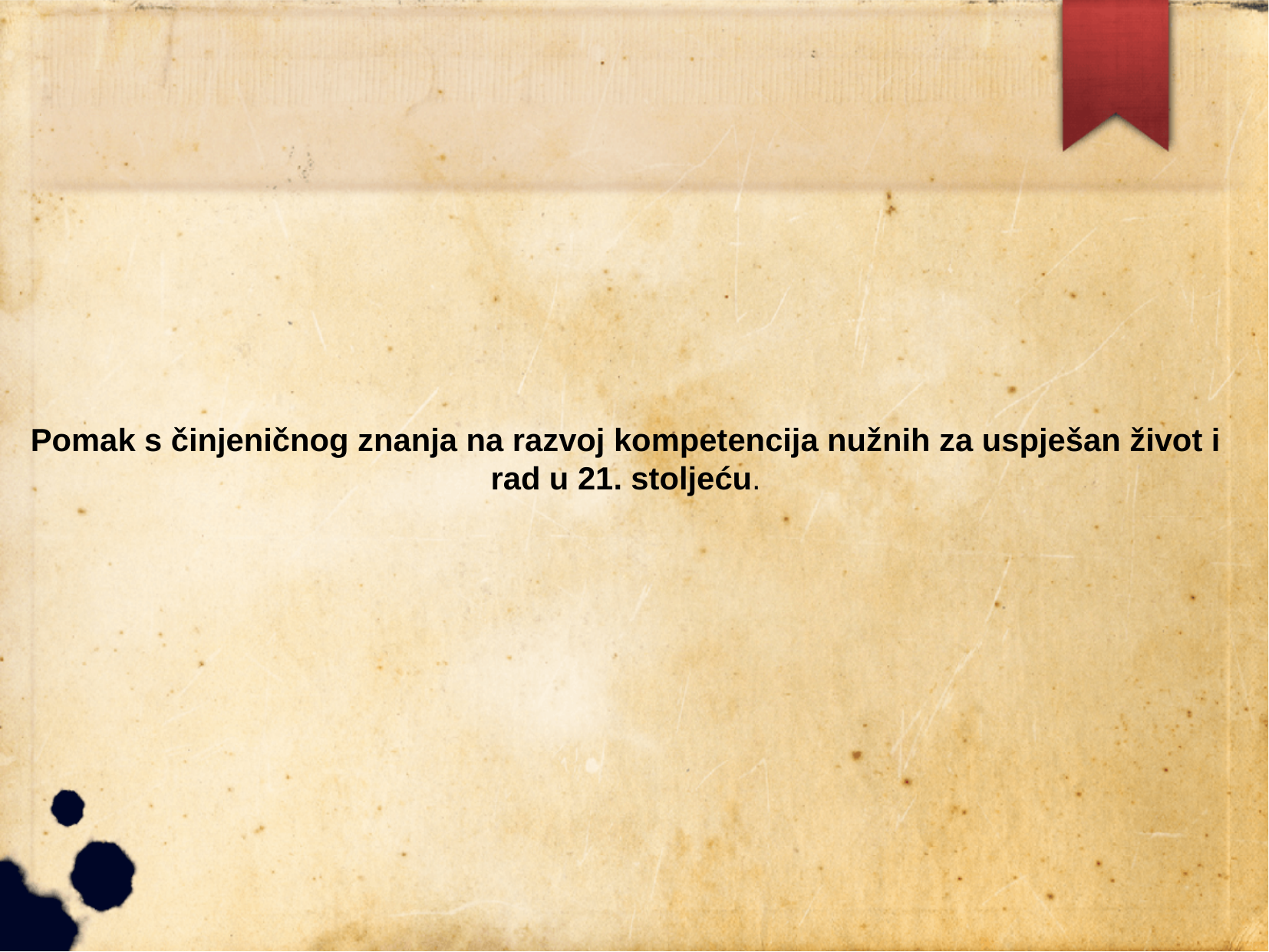

Pomak s činjeničnog znanja na razvoj kompetencija nužnih za uspješan život i rad u 21. stoljeću.